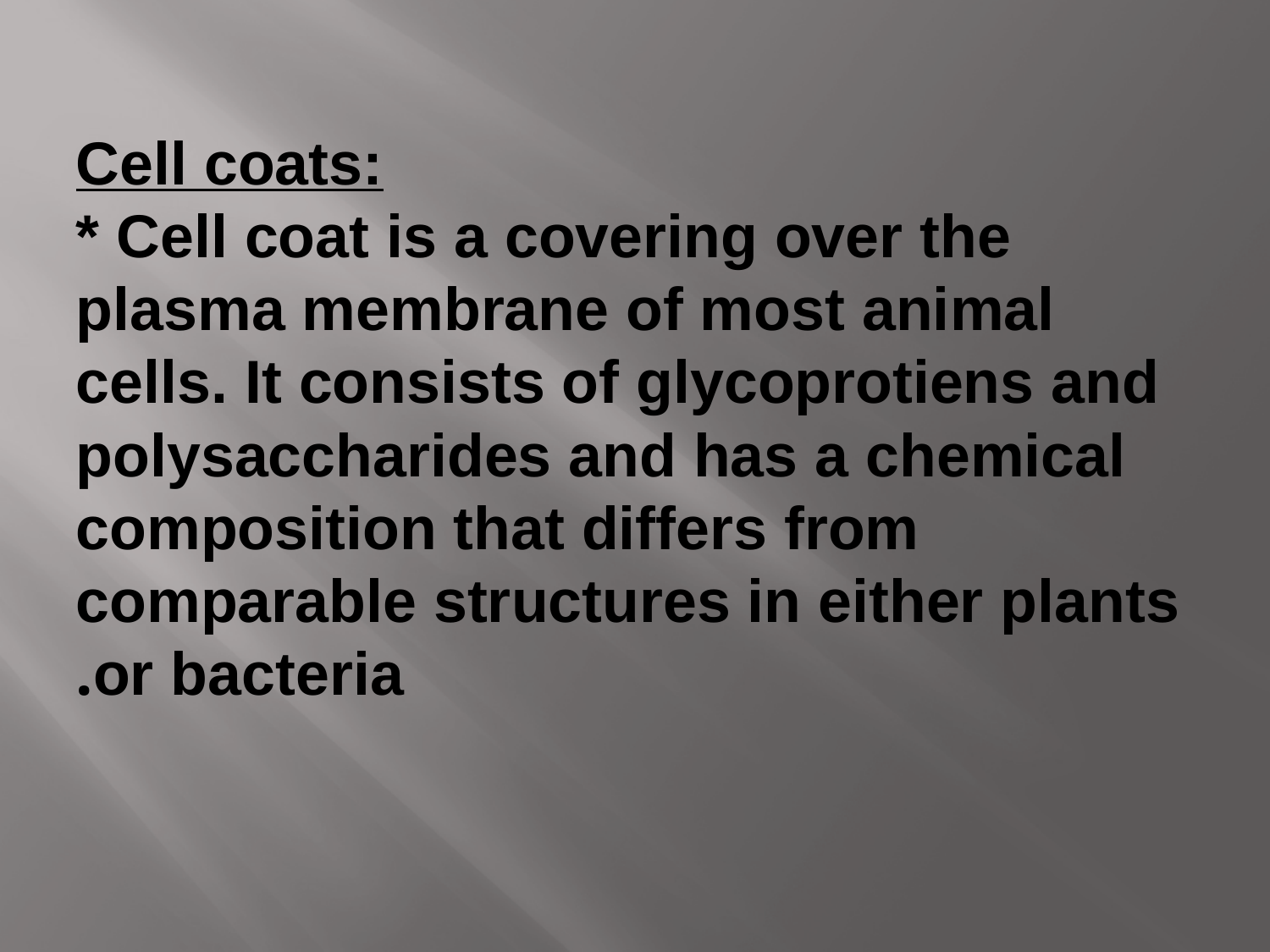

# Cell coats: * Cell coat is a covering over the plasma membrane of most animal cells. It consists of glycoprotiens and polysaccharides and has a chemical composition that differs from comparable structures in either plants or bacteria.